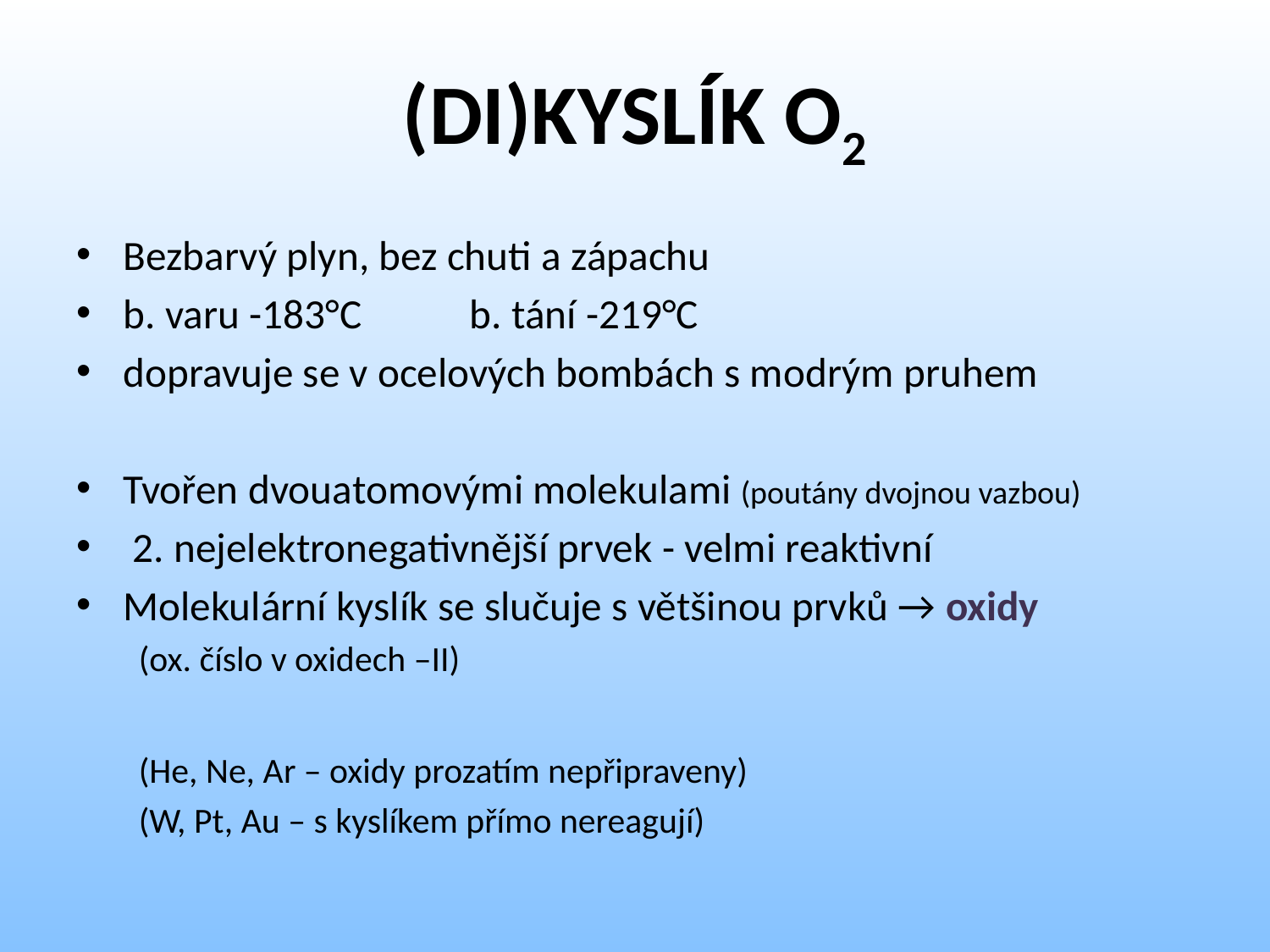

# (DI)KYSLÍK O2
Bezbarvý plyn, bez chuti a zápachu
b. varu -183°C		b. tání -219°C
dopravuje se v ocelových bombách s modrým pruhem

Tvořen dvouatomovými molekulami (poutány dvojnou vazbou)
 2. nejelektronegativnější prvek - velmi reaktivní
Molekulární kyslík se slučuje s většinou prvků → oxidy
(ox. číslo v oxidech –II)

(He, Ne, Ar – oxidy prozatím nepřipraveny)
(W, Pt, Au – s kyslíkem přímo nereagují)